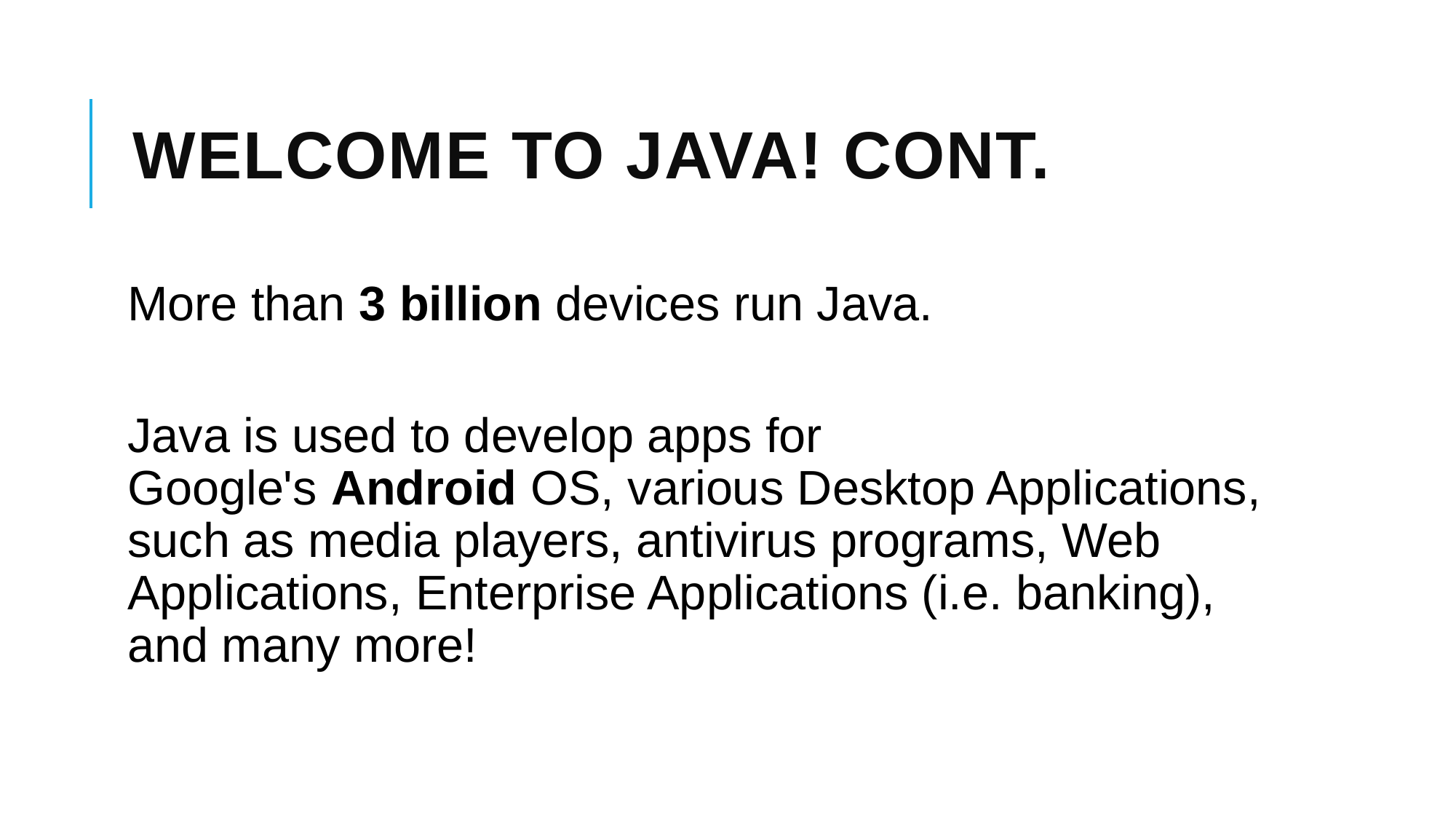

# Welcome to Java! Cont.
More than 3 billion devices run Java.
Java is used to develop apps for Google's Android OS, various Desktop Applications, such as media players, antivirus programs, Web Applications, Enterprise Applications (i.e. banking), and many more!